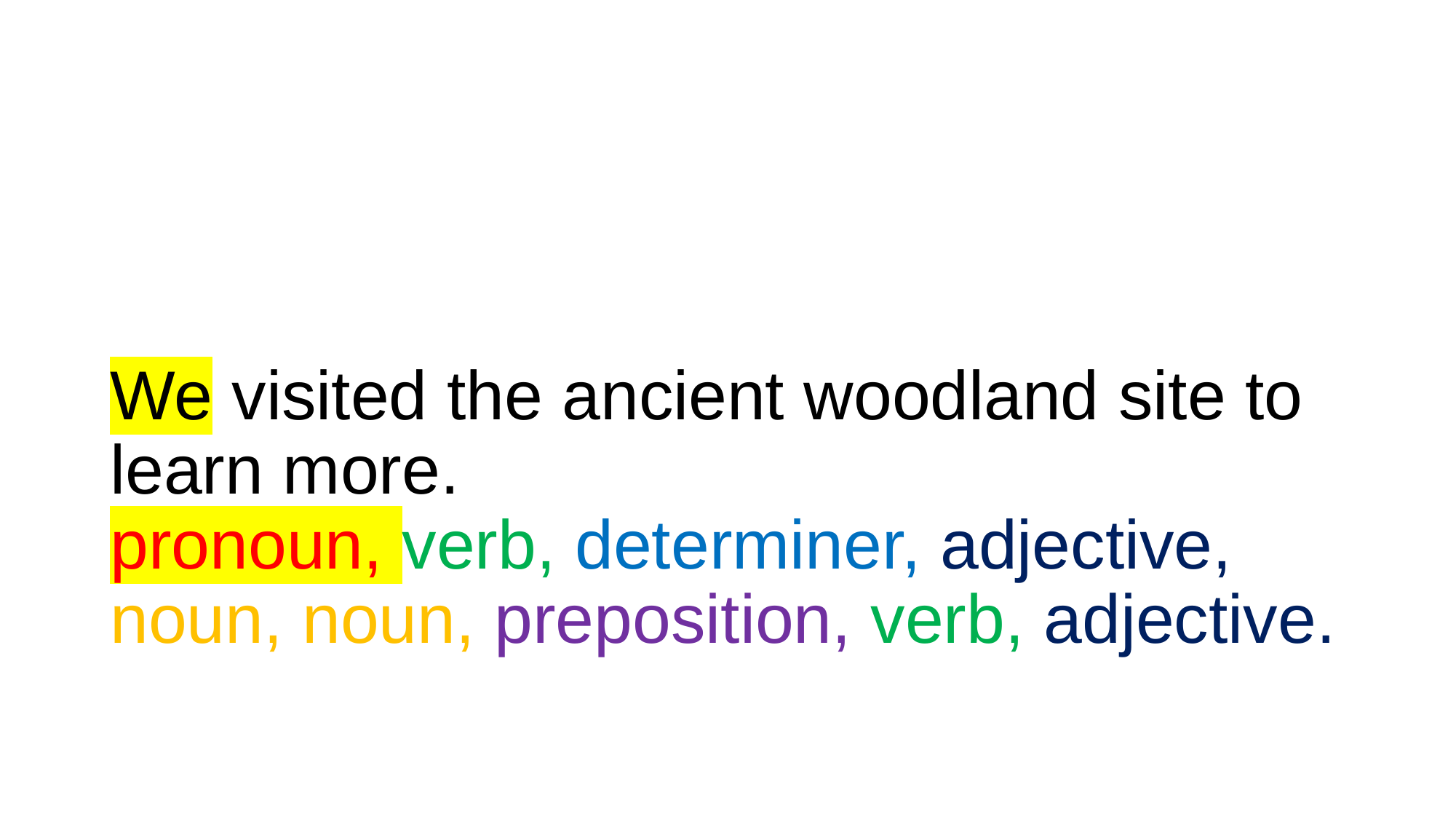

# We visited the ancient woodland site to learn more. pronoun, verb, determiner, adjective, noun, noun, preposition, verb, adjective.